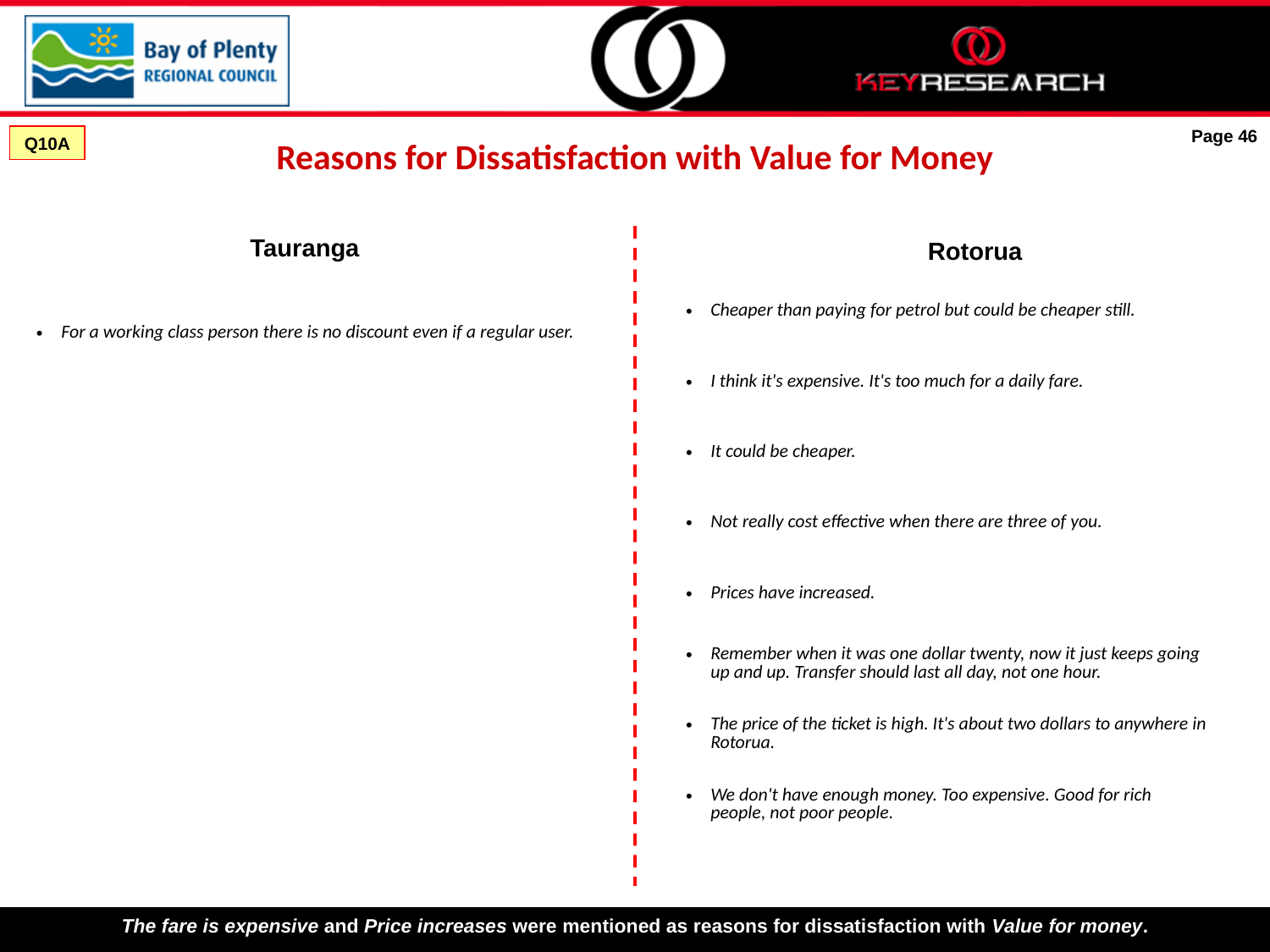

# Reasons for Dissatisfaction with Value for Money
Page 46
Q10A
Tauranga

Rotorua
| Cheaper than paying for petrol but could be cheaper still. |
| --- |
| I think it's expensive. It's too much for a daily fare. |
| It could be cheaper. |
| Not really cost effective when there are three of you. |
| Prices have increased. |
| Remember when it was one dollar twenty, now it just keeps going up and up. Transfer should last all day, not one hour. |
| The price of the ticket is high. It's about two dollars to anywhere in Rotorua. |
| We don't have enough money. Too expensive. Good for rich people, not poor people. |
| For a working class person there is no discount even if a regular user. |
| --- |
The fare is expensive and Price increases were mentioned as reasons for dissatisfaction with Value for money.